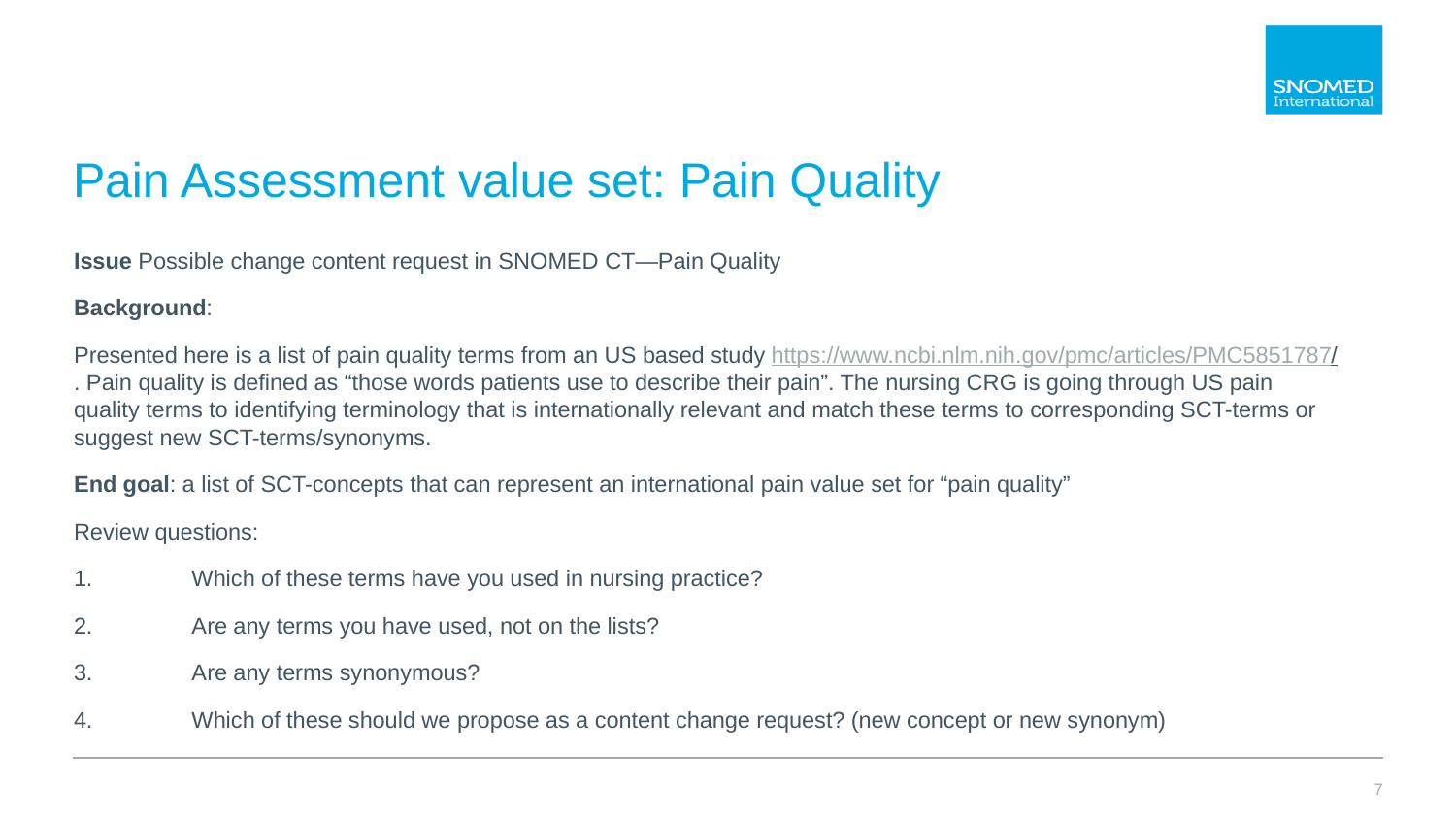

# Pain Assessment value set: Pain Quality
Issue Possible change content request in SNOMED CT—Pain Quality
Background:
Presented here is a list of pain quality terms from an US based study https://www.ncbi.nlm.nih.gov/pmc/articles/PMC5851787/. Pain quality is defined as “those words patients use to describe their pain”. The nursing CRG is going through US pain quality terms to identifying terminology that is internationally relevant and match these terms to corresponding SCT-terms or suggest new SCT-terms/synonyms.
End goal: a list of SCT-concepts that can represent an international pain value set for “pain quality”
Review questions:
1.	Which of these terms have you used in nursing practice?
2.	Are any terms you have used, not on the lists?
3.	Are any terms synonymous?
4.	Which of these should we propose as a content change request? (new concept or new synonym)

7